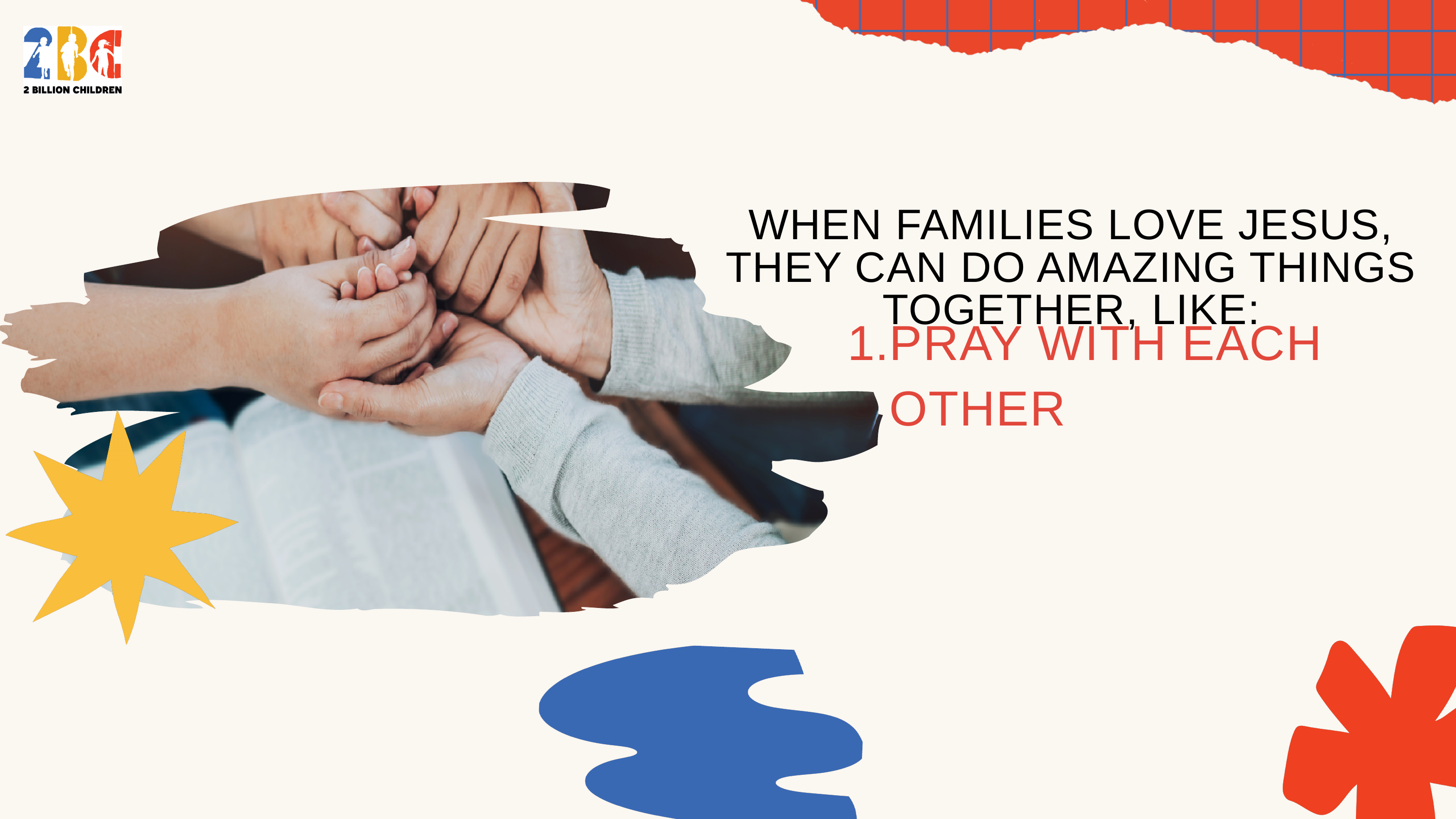

WHEN FAMILIES LOVE JESUS, THEY CAN DO AMAZING THINGS TOGETHER, LIKE:
PRAY WITH EACH OTHER